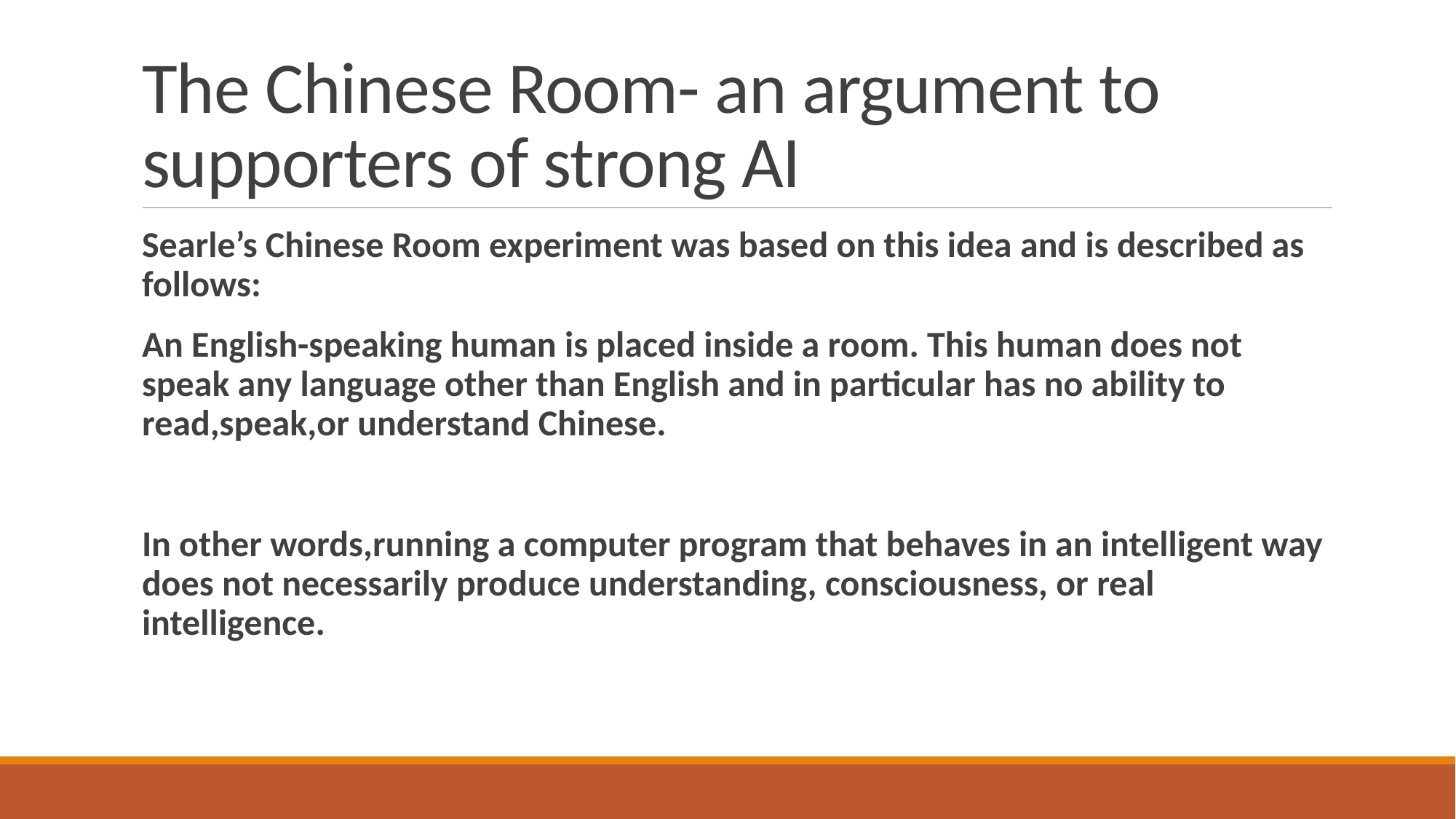

# The Chinese Room- an argument to supporters of strong AI
Searle’s Chinese Room experiment was based on this idea and is described as follows:
An English-speaking human is placed inside a room. This human does not speak any language other than English and in particular has no ability to read,speak,or understand Chinese.

In other words,running a computer program that behaves in an intelligent way does not necessarily produce understanding, consciousness, or real intelligence.